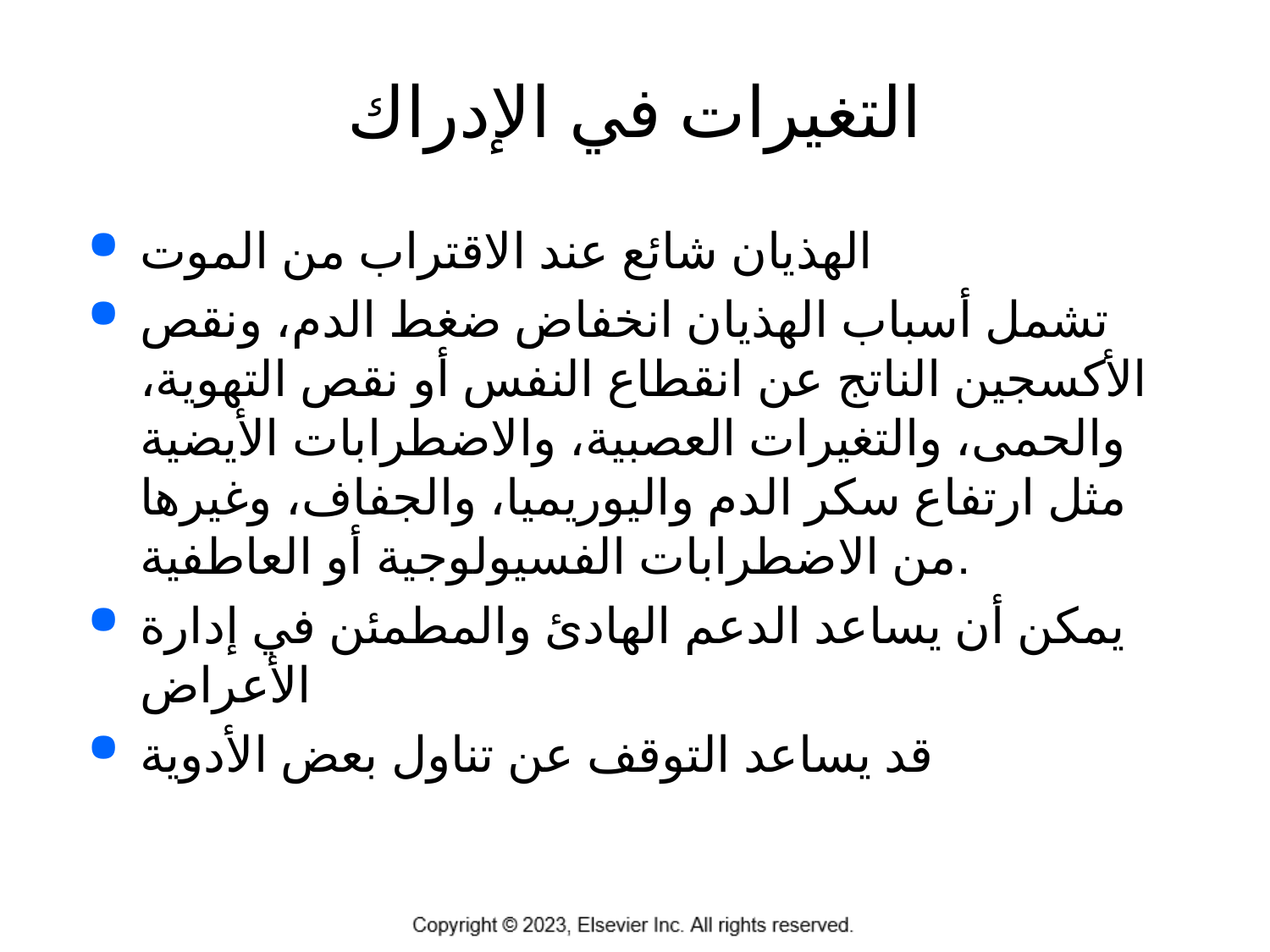

# التغيرات في الإدراك
الهذيان شائع عند الاقتراب من الموت
تشمل أسباب الهذيان انخفاض ضغط الدم، ونقص الأكسجين الناتج عن انقطاع النفس أو نقص التهوية، والحمى، والتغيرات العصبية، والاضطرابات الأيضية مثل ارتفاع سكر الدم واليوريميا، والجفاف، وغيرها من الاضطرابات الفسيولوجية أو العاطفية.
يمكن أن يساعد الدعم الهادئ والمطمئن في إدارة الأعراض
قد يساعد التوقف عن تناول بعض الأدوية